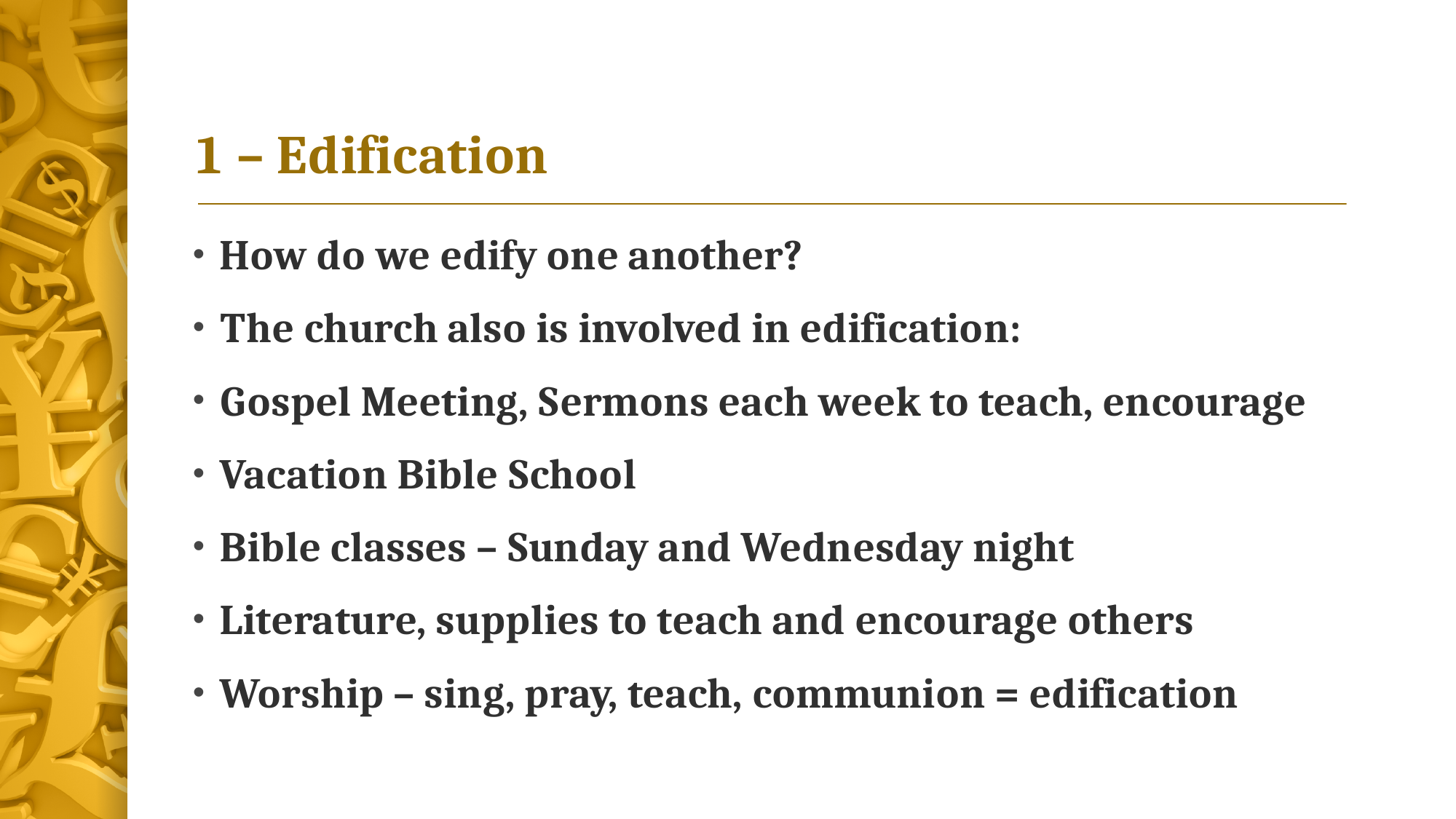

# 1 – Edification
How do we edify one another?
The church also is involved in edification:
Gospel Meeting, Sermons each week to teach, encourage
Vacation Bible School
Bible classes – Sunday and Wednesday night
Literature, supplies to teach and encourage others
Worship – sing, pray, teach, communion = edification